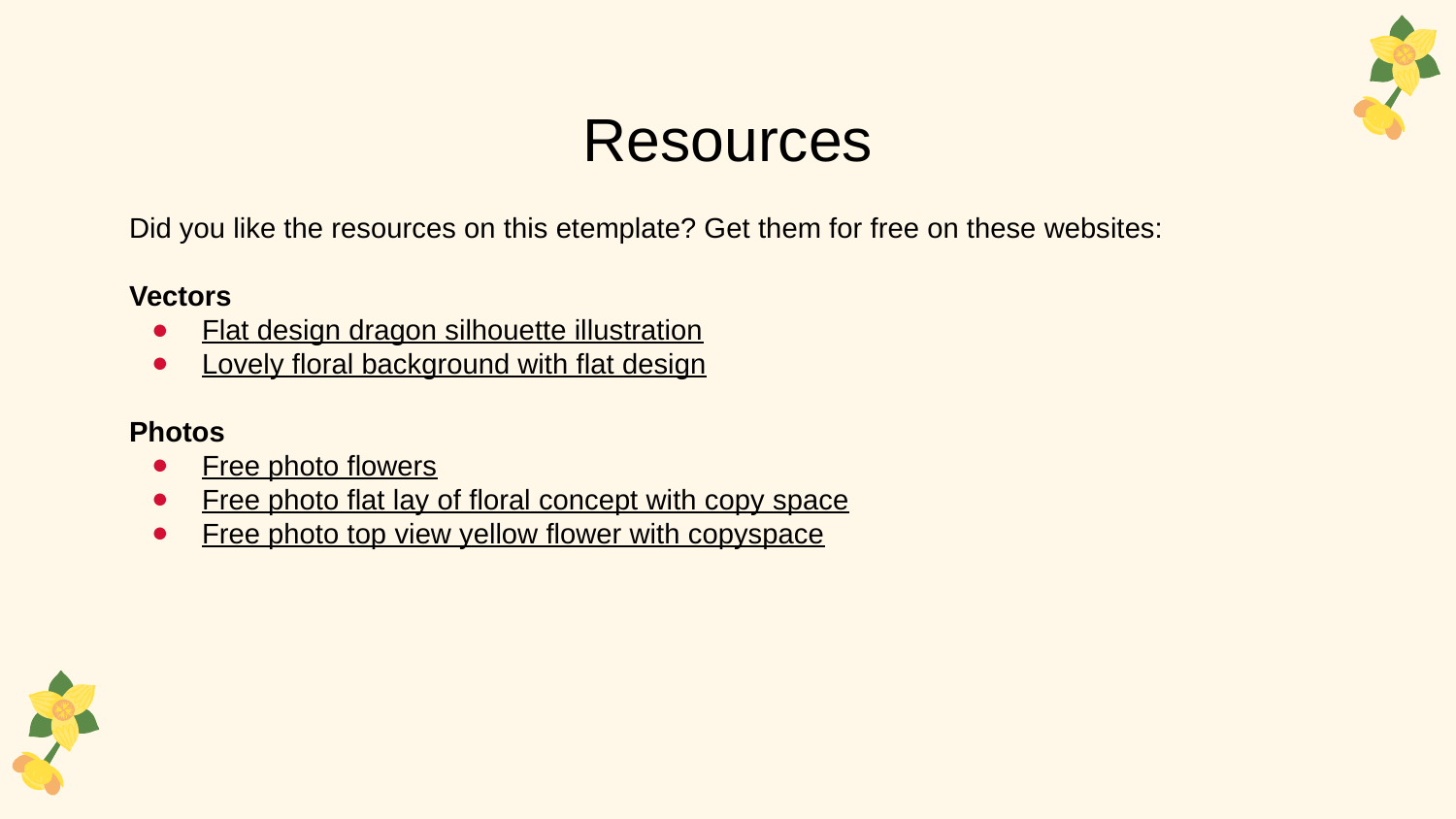

# Resources
Did you like the resources on this etemplate? Get them for free on these websites:

Vectors
Flat design dragon silhouette illustration
Lovely floral background with flat design

Photos
Free photo flowers
Free photo flat lay of floral concept with copy space
Free photo top view yellow flower with copyspace